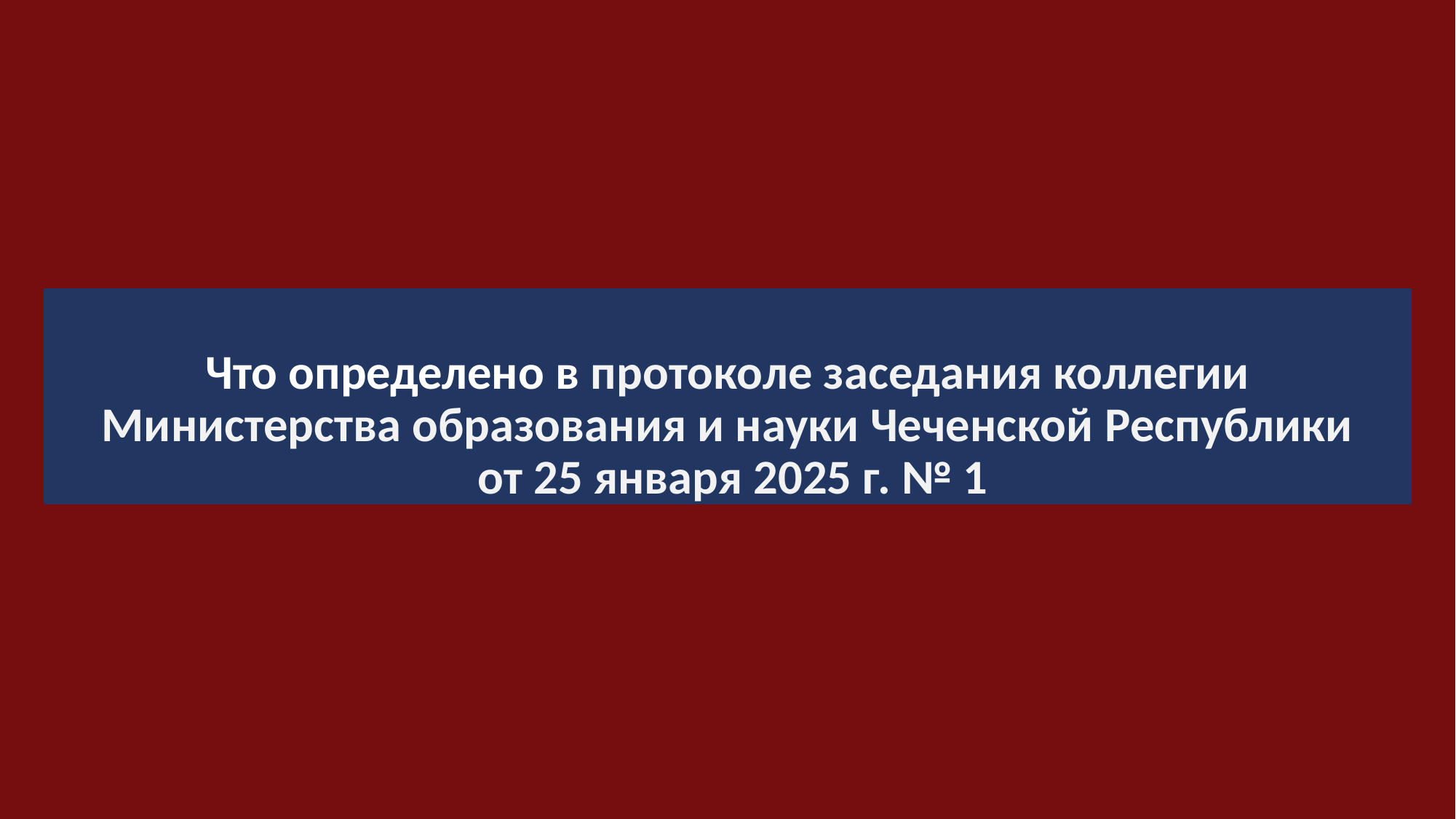

# Что определено в протоколе заседания коллегии Министерства образования и науки Чеченской Республики от 25 января 2025 г. № 1